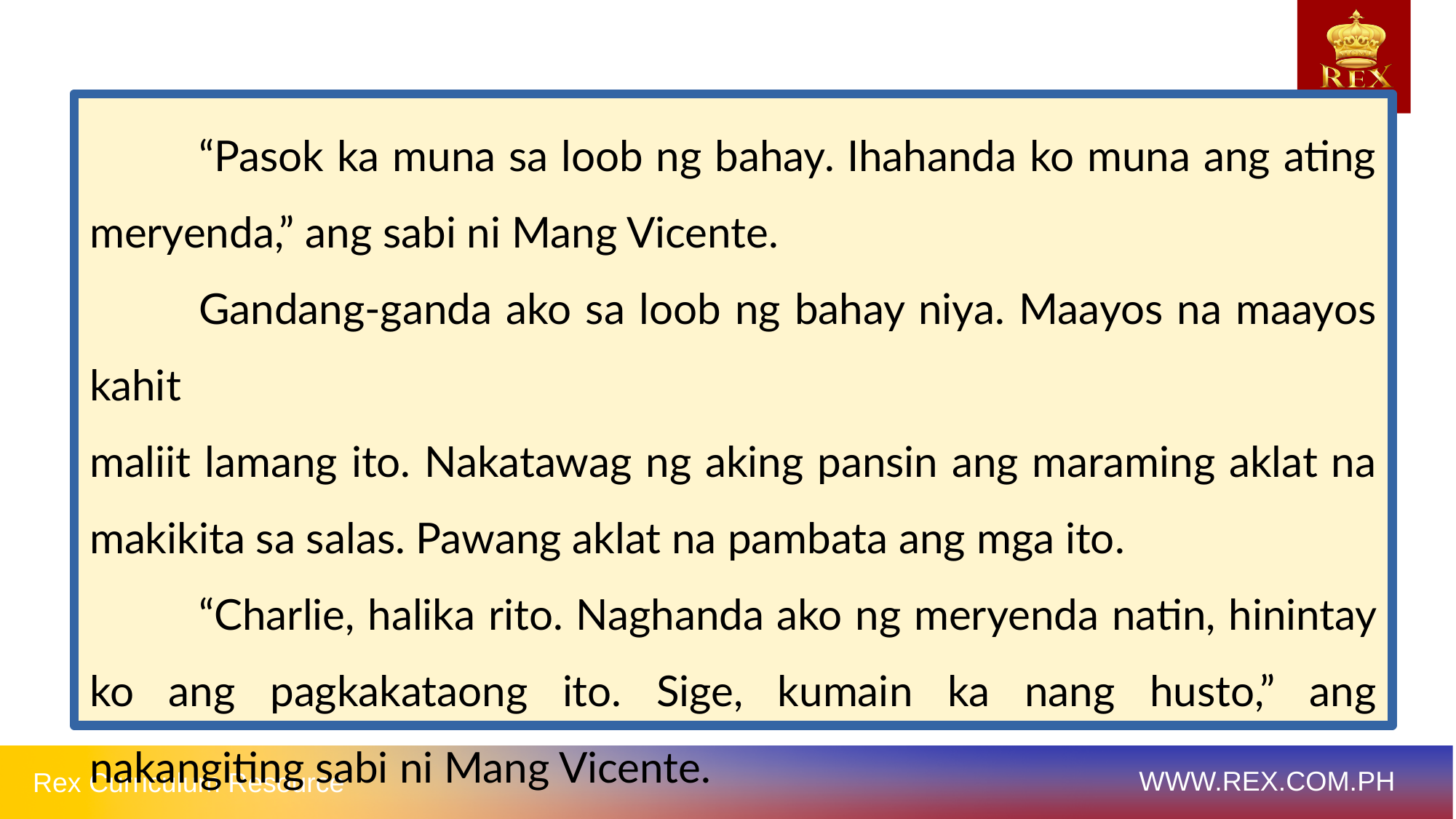

“Pasok ka muna sa loob ng bahay. Ihahanda ko muna ang ating meryenda,” ang sabi ni Mang Vicente.
	Gandang-ganda ako sa loob ng bahay niya. Maayos na maayos kahit
maliit lamang ito. Nakatawag ng aking pansin ang maraming aklat na makikita sa salas. Pawang aklat na pambata ang mga ito.
	“Charlie, halika rito. Naghanda ako ng meryenda natin, hinintay ko ang pagkakataong ito. Sige, kumain ka nang husto,” ang nakangiting sabi ni Mang Vicente.